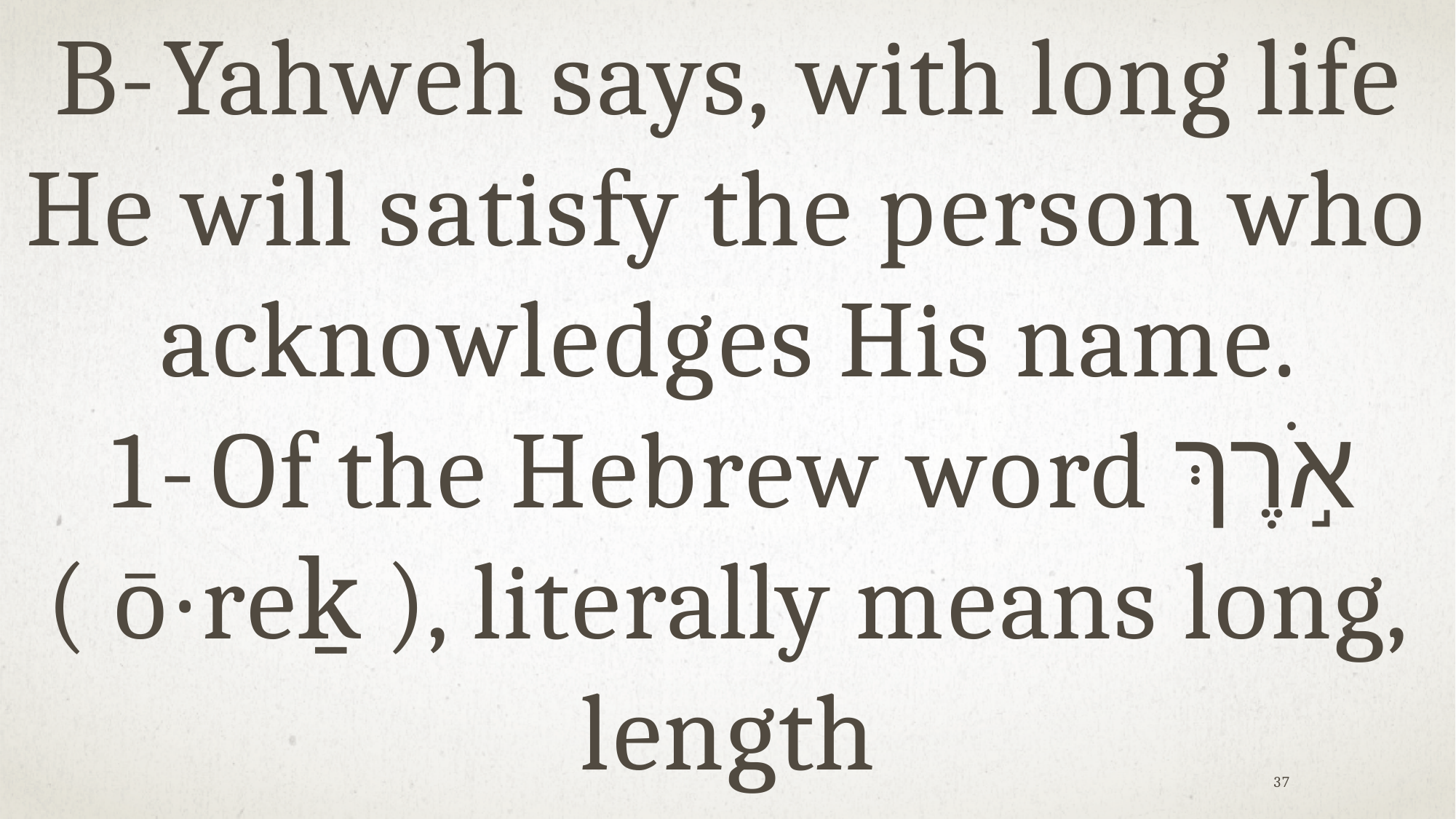

B-	Yahweh says, with long life He will satisfy the person who acknowledges His name.
1-	Of the Hebrew word אֹ֣רֶךְ ( ō·reḵ ), literally means long, length
37